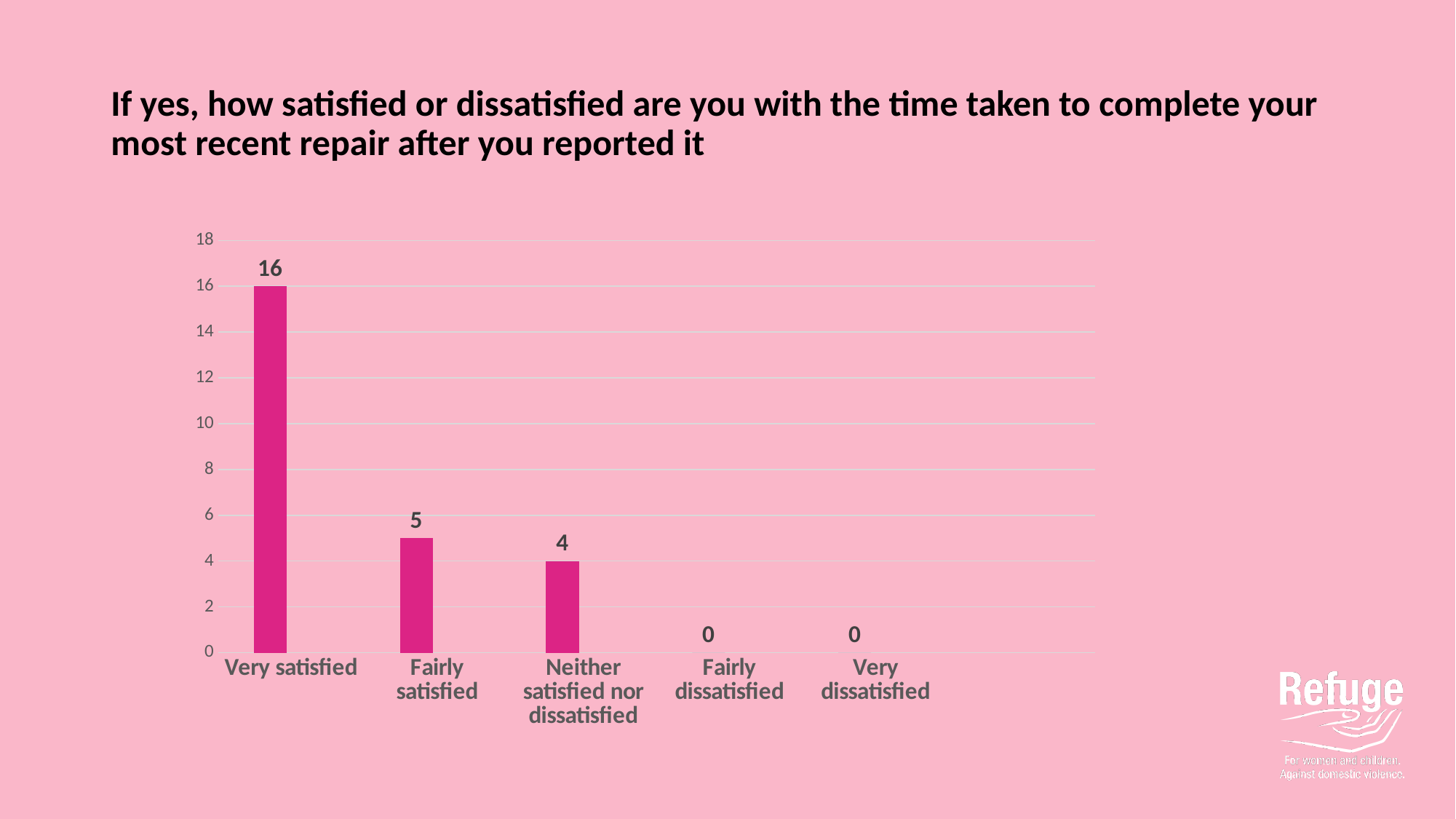

If yes, how satisfied or dissatisfied are you with the time taken to complete your most recent repair after you reported it

### Chart

| Category | Series 1 | Series 2 |
|---|---|---|
| Very satisfied | 16.0 | None |
| Fairly satisfied | 5.0 | None |
| Neither satisfied nor dissatisfied | 4.0 | None |
| Fairly dissatisfied | 0.0 | None |
| Very dissatisfied | 0.0 | None |
17